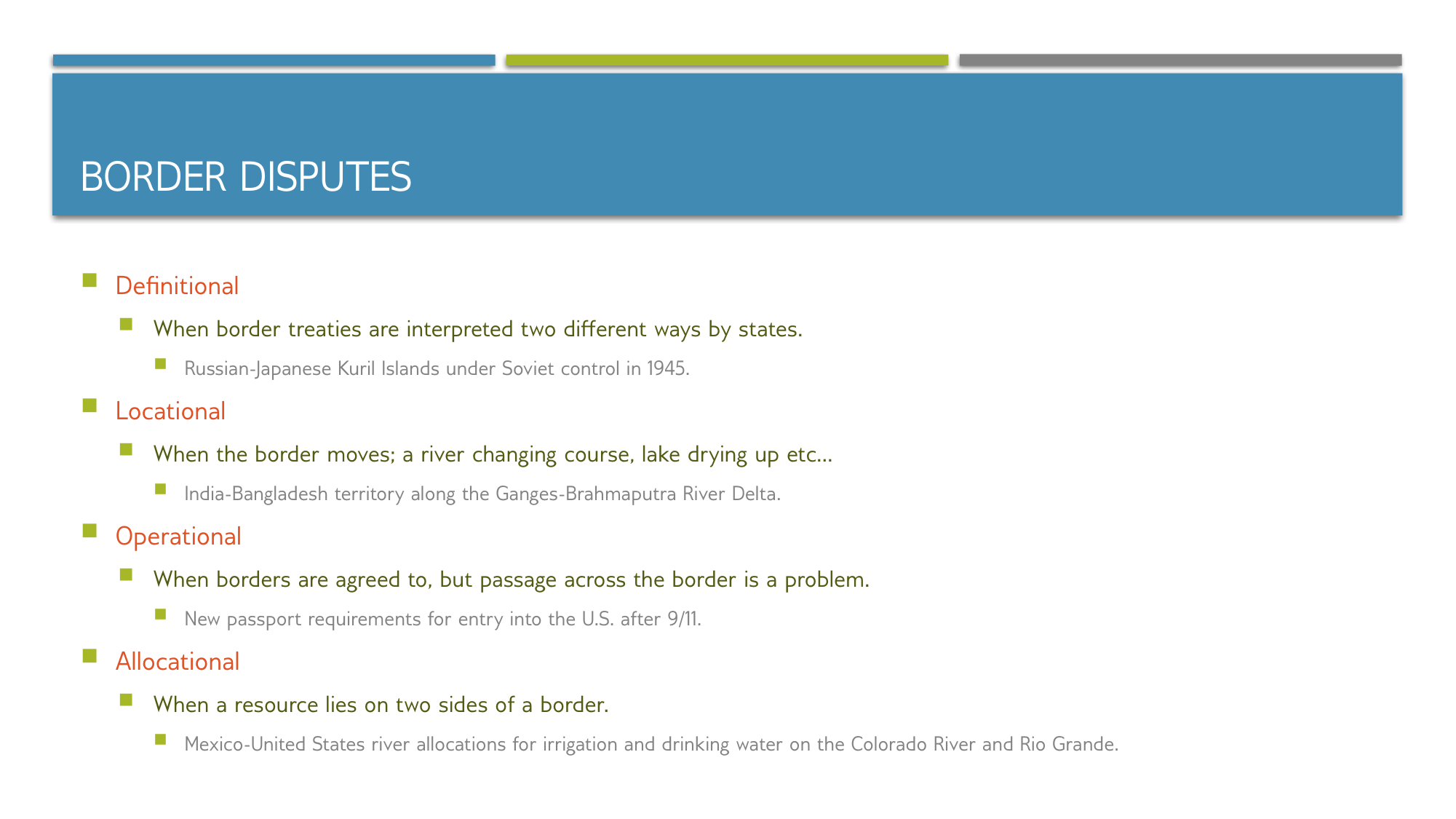

# Border Disputes
Definitional
When border treaties are interpreted two different ways by states.
Russian-Japanese Kuril Islands under Soviet control in 1945.
Locational
When the border moves; a river changing course, lake drying up etc…
India-Bangladesh territory along the Ganges-Brahmaputra River Delta.
Operational
When borders are agreed to, but passage across the border is a problem.
New passport requirements for entry into the U.S. after 9/11.
Allocational
When a resource lies on two sides of a border.
Mexico-United States river allocations for irrigation and drinking water on the Colorado River and Rio Grande.